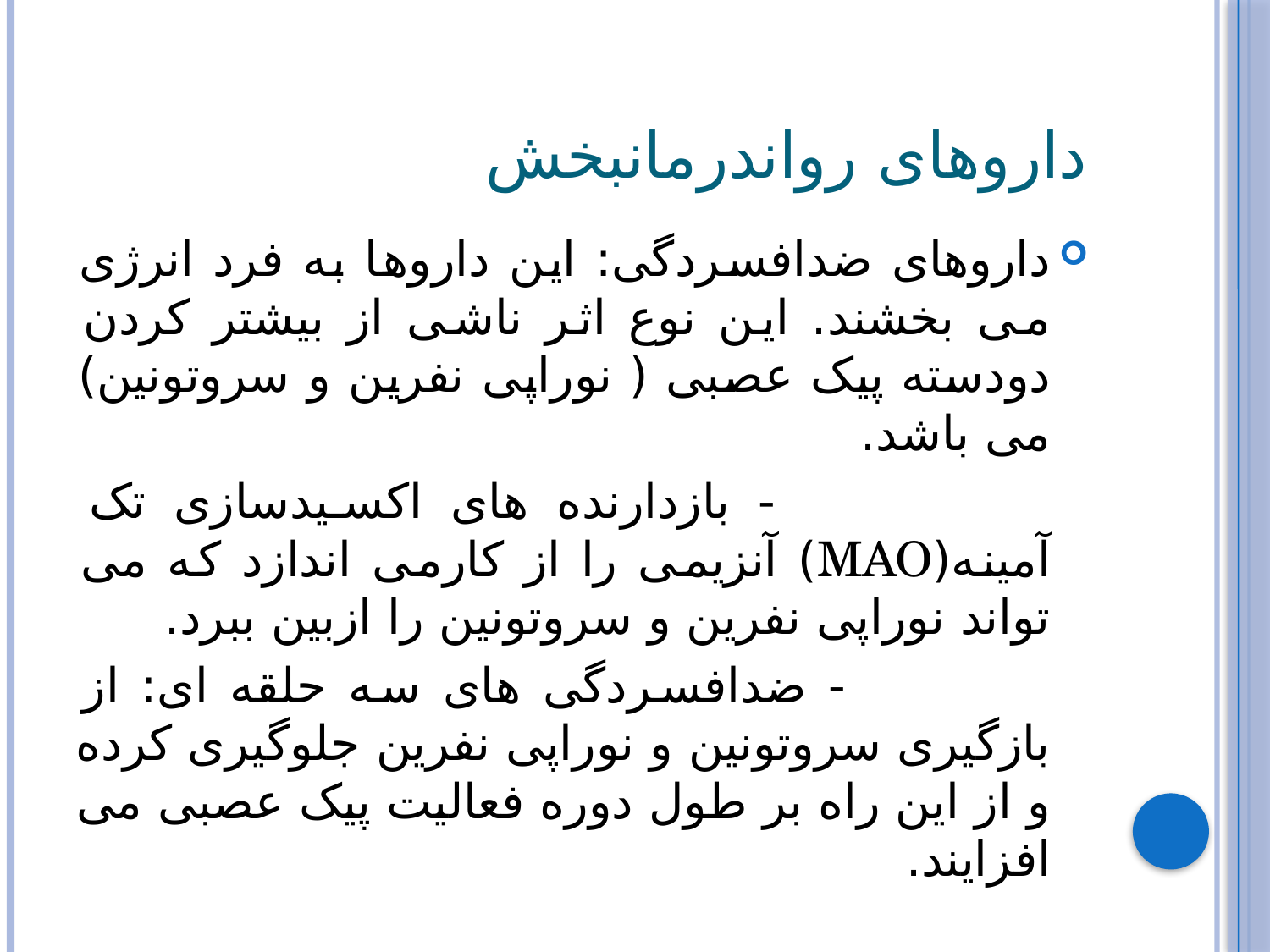

# داروهای رواندرمانبخش
داروهای ضدافسردگی: این داروها به فرد انرژی می بخشند. این نوع اثر ناشی از بیشتر کردن دودسته پیک عصبی ( نوراپی نفرین و سروتونین) می باشد.
           - بازدارنده های اکسیدسازی تک آمینه(MAO) آنزیمی را از کارمی اندازد که می تواند نوراپی نفرین و سروتونین را ازبین ببرد.
           - ضدافسردگی های سه حلقه ای: از بازگیری سروتونین و نوراپی نفرین جلوگیری کرده و از این راه بر طول دوره فعالیت پیک عصبی می افزایند.